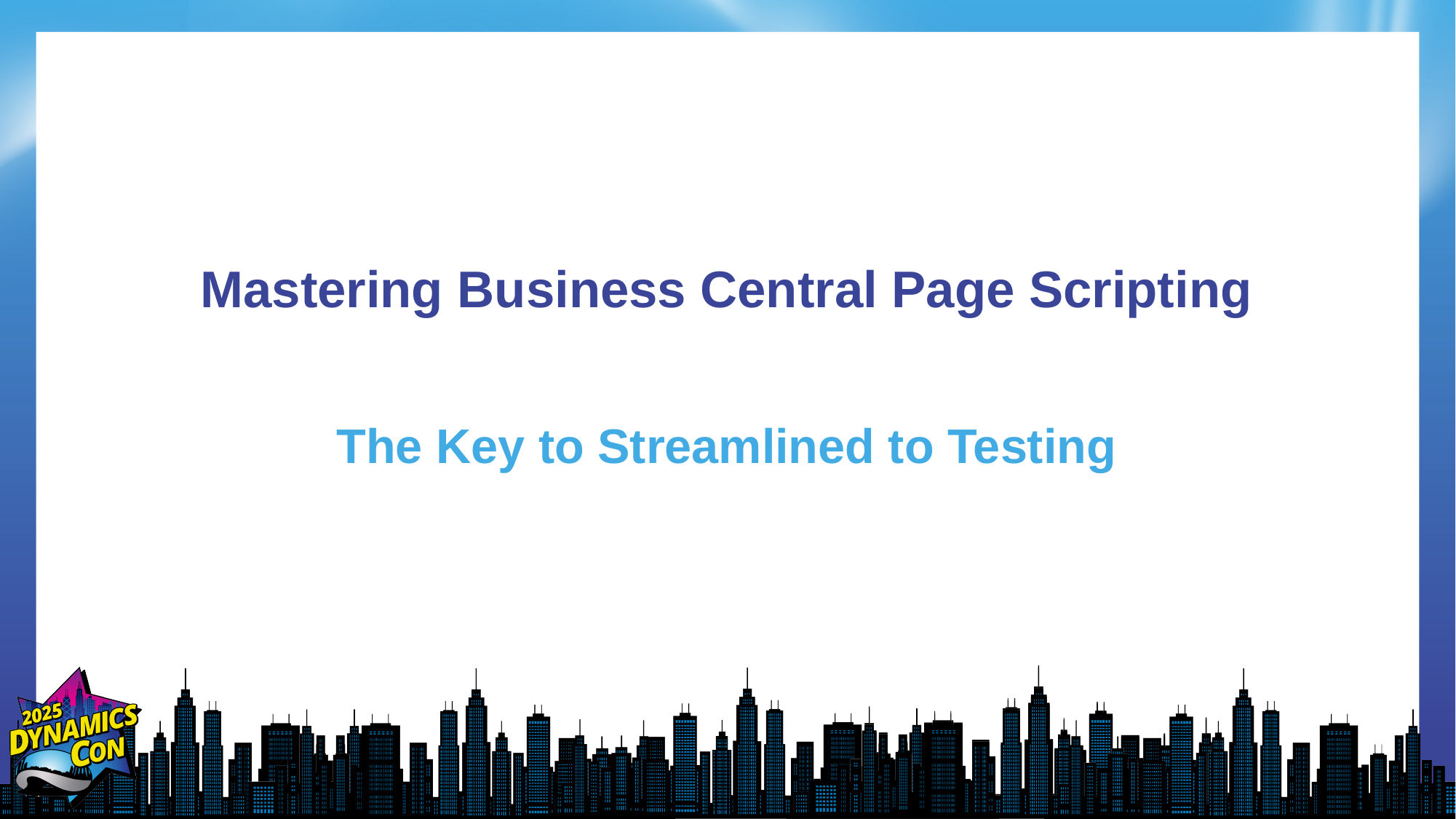

# Mastering Business Central Page Scripting
The Key to Streamlined to Testing